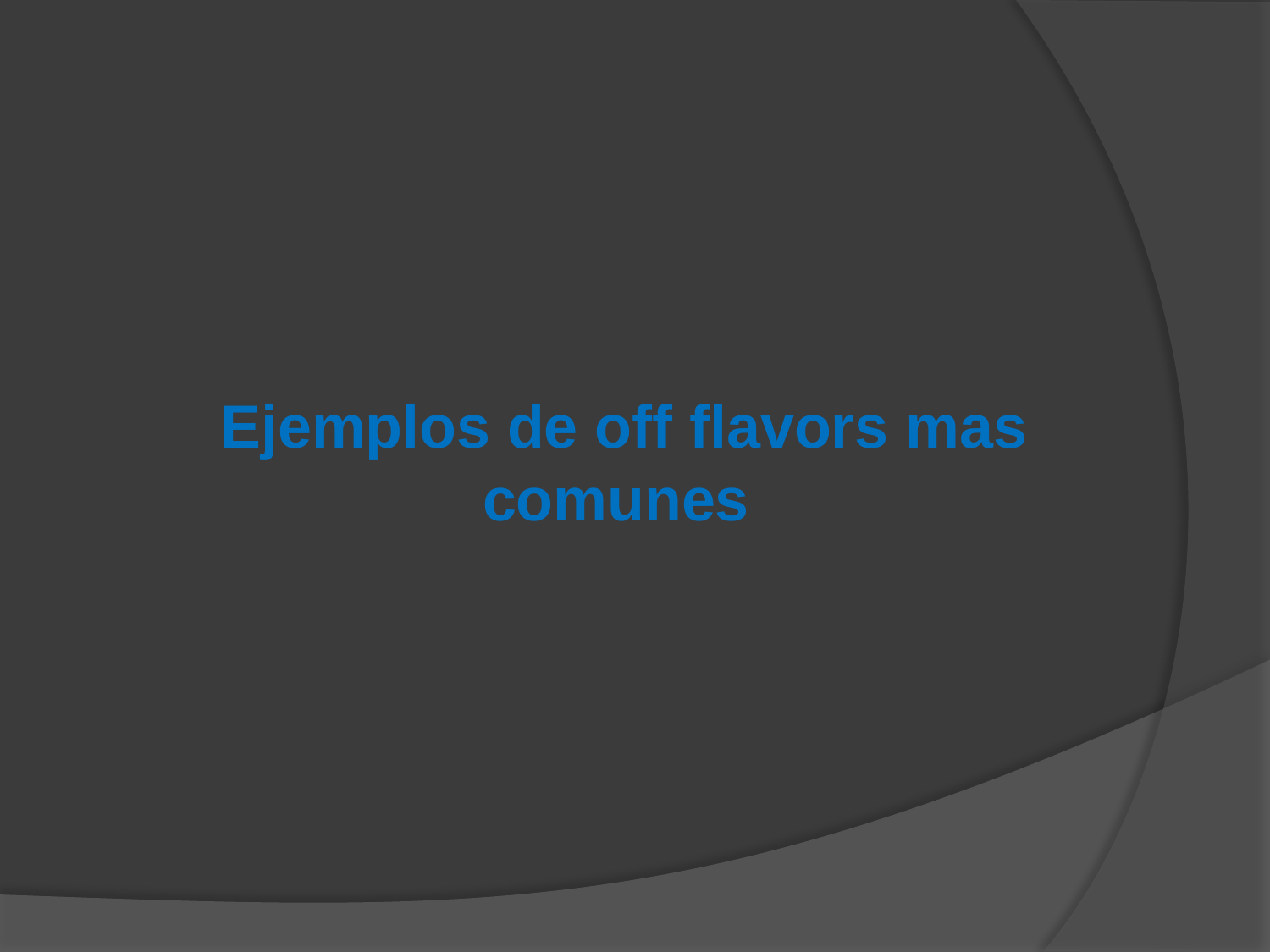

# Ejemplos de off flavors mas comunes